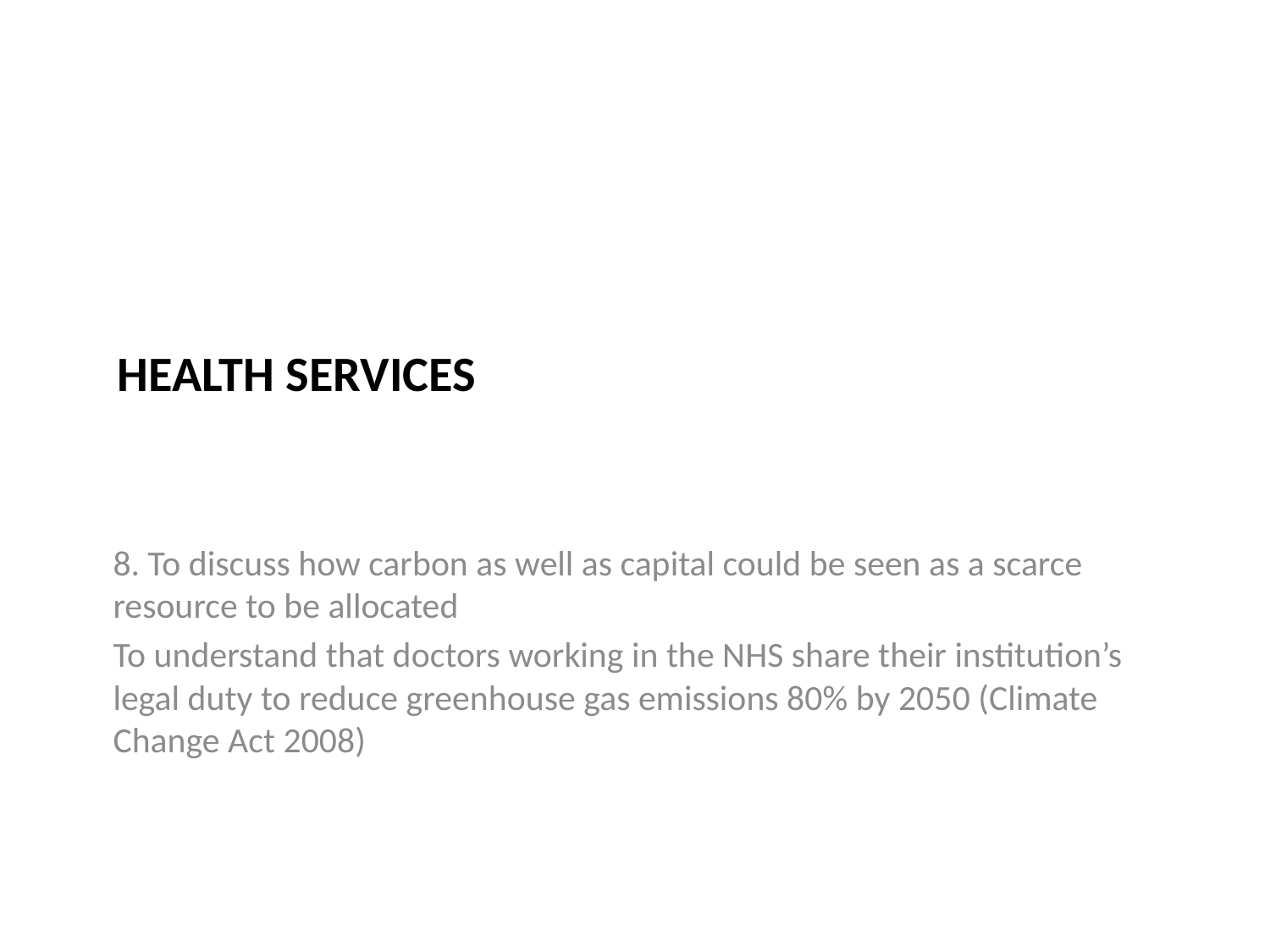

# Health Services
8. To discuss how carbon as well as capital could be seen as a scarce resource to be allocated
To understand that doctors working in the NHS share their institution’s legal duty to reduce greenhouse gas emissions 80% by 2050 (Climate Change Act 2008)